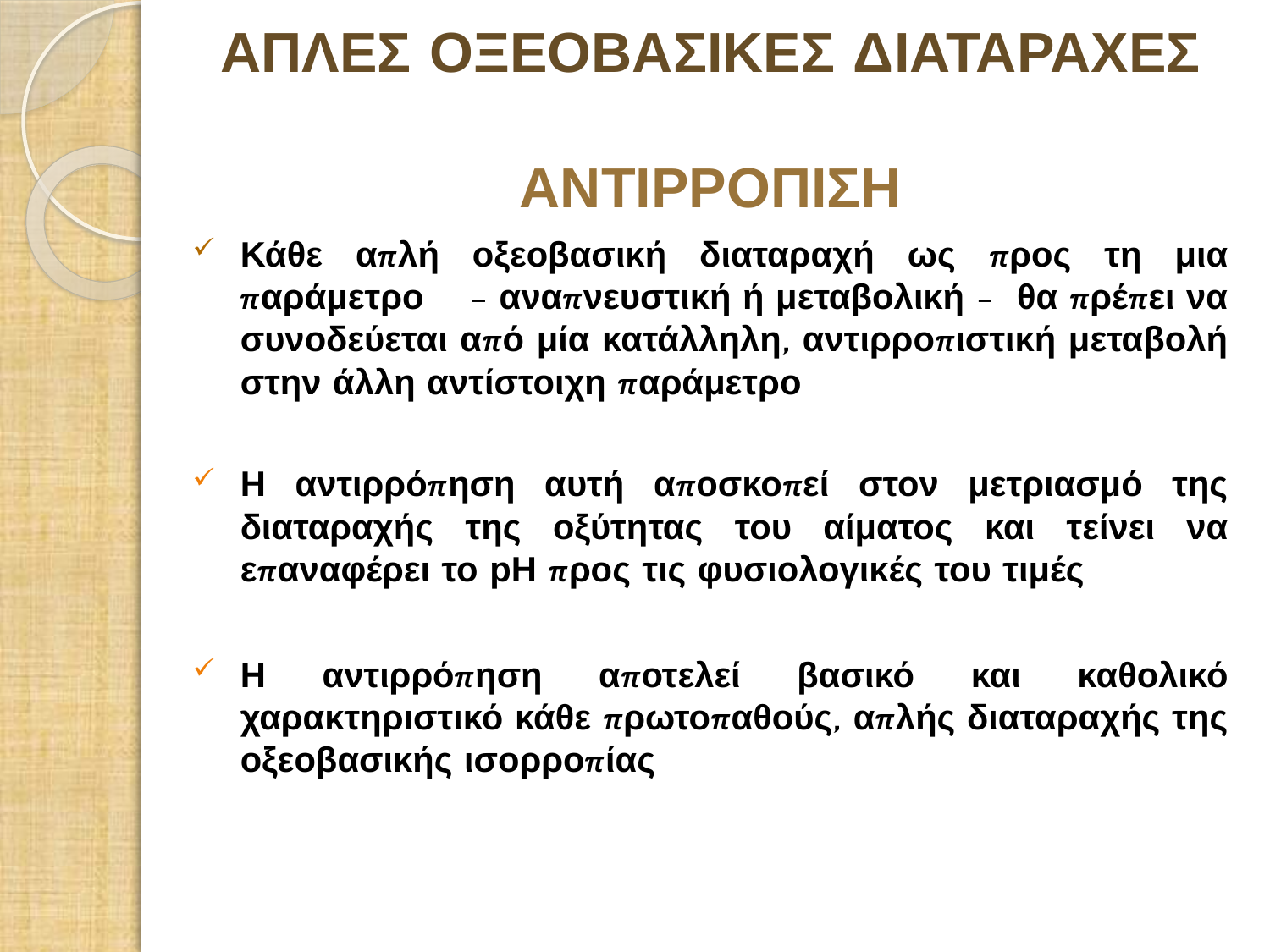

# ΑΠΛΕΣ ΟΞΕΟΒΑΣΙΚΕΣ ΔΙΑΤΑΡΑΧΕΣ ΑΝΤΙΡΡΟΠΙΣΗ

Κάθε απλή οξεοβασική διαταραχή ως προς τη μια παράμετρο    – αναπνευστική ή μεταβολική –  θα πρέπει να συνοδεύεται από μία κατάλληλη, αντιρροπιστική μεταβολή στην άλλη αντίστοιχη παράμετρο

Η αντιρρόπηση αυτή αποσκοπεί στον μετριασμό της διαταραχής της οξύτητας του αίματος και τείνει να επαναφέρει το pH προς τις φυσιολογικές του τιμές

Η αντιρρόπηση αποτελεί βασικό και καθολικό χαρακτηριστικό κάθε πρωτοπαθούς, απλής διαταραχής της οξεοβασικής ισορροπίας